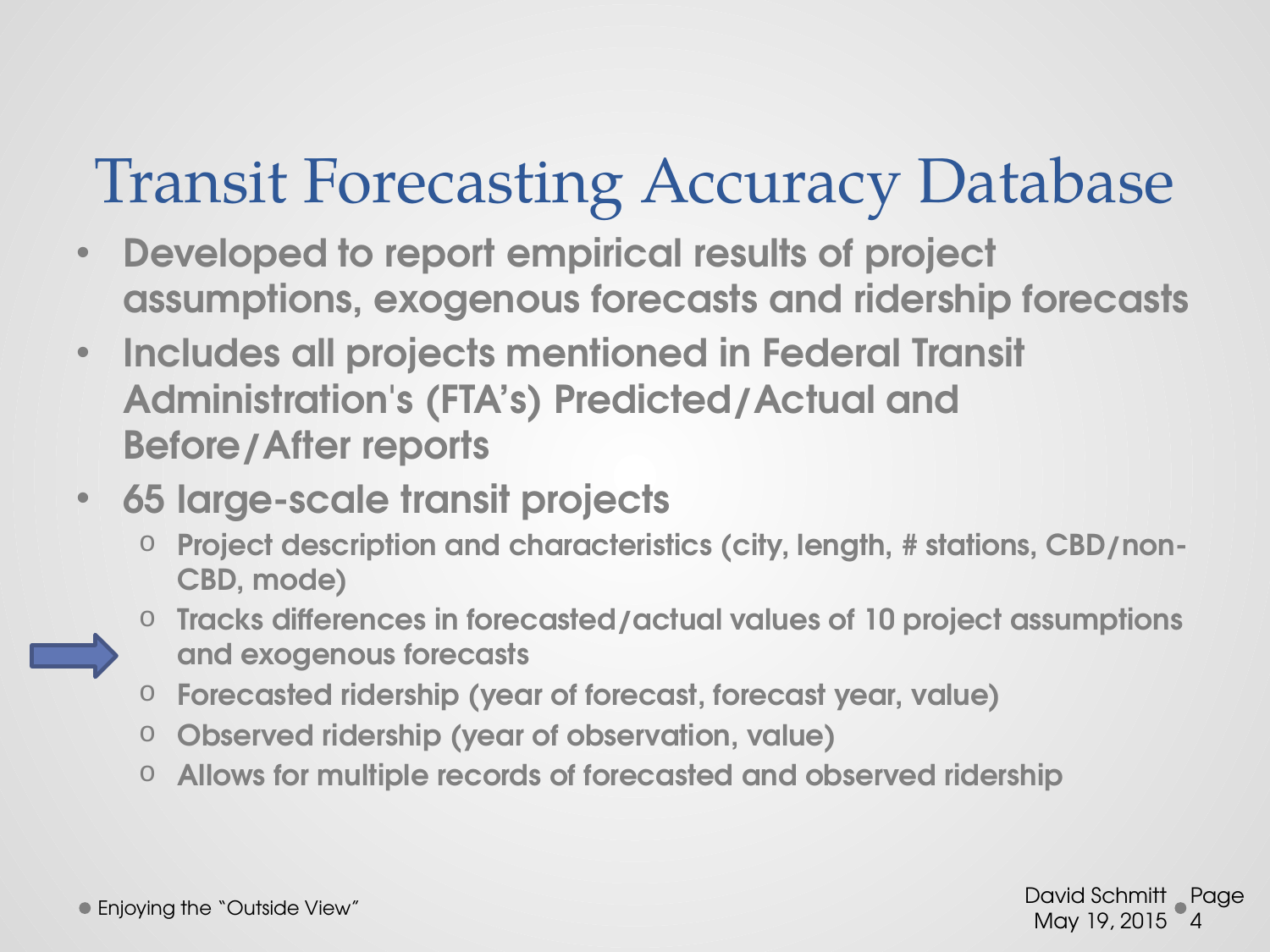

# Transit Forecasting Accuracy Database
Developed to report empirical results of project assumptions, exogenous forecasts and ridership forecasts
Includes all projects mentioned in Federal Transit Administration's (FTA’s) Predicted/Actual and Before/After reports
65 large-scale transit projects
Project description and characteristics (city, length, # stations, CBD/non-CBD, mode)
Tracks differences in forecasted/actual values of 10 project assumptions and exogenous forecasts
Forecasted ridership (year of forecast, forecast year, value)
Observed ridership (year of observation, value)
Allows for multiple records of forecasted and observed ridership

Enjoying the “Outside View”
David Schmitt
May 19, 2015
Page 4